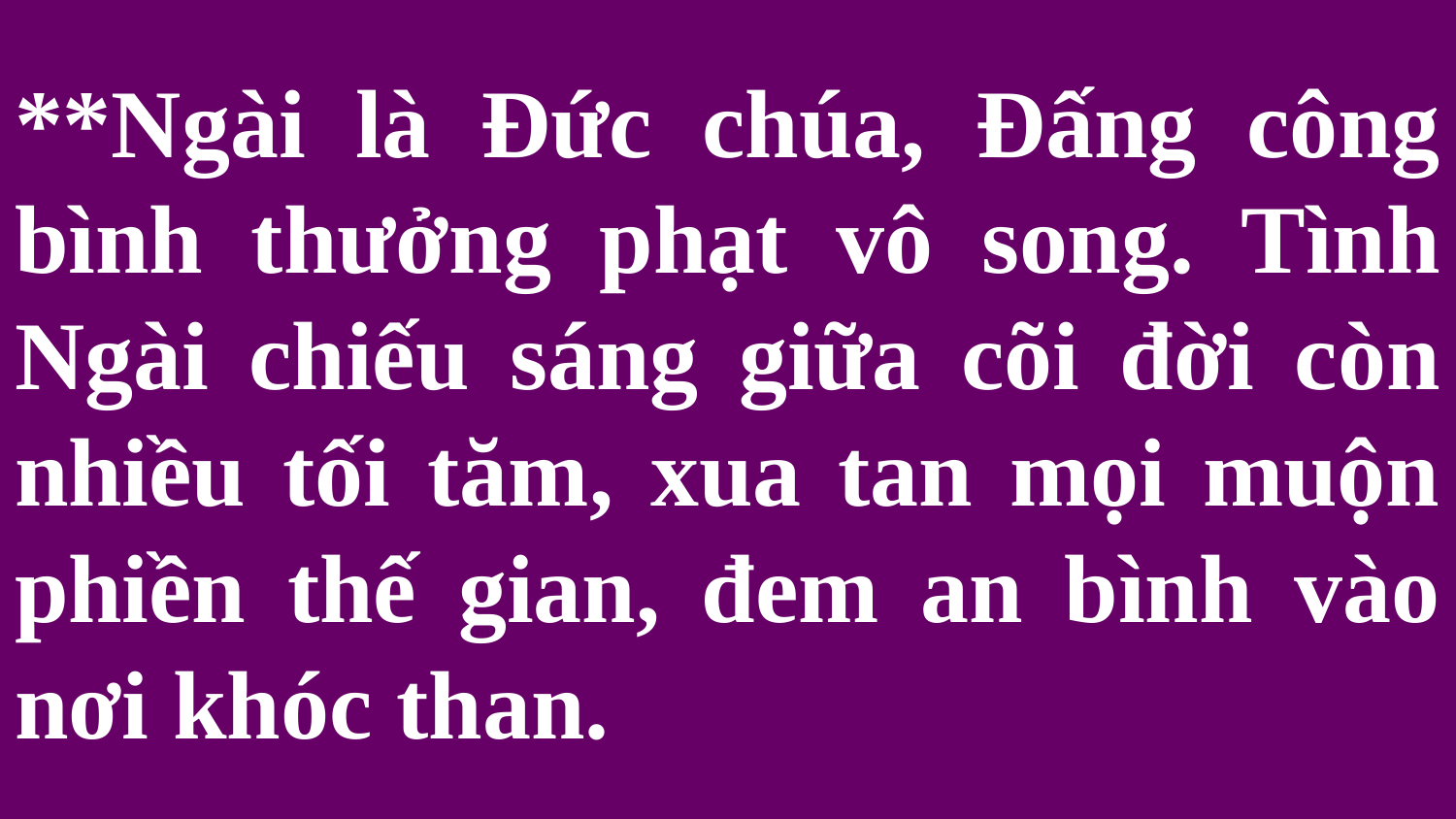

# **Ngài là Đức chúa, Đấng công bình thưởng phạt vô song. Tình Ngài chiếu sáng giữa cõi đời còn nhiều tối tăm, xua tan mọi muộn phiền thế gian, đem an bình vào nơi khóc than.